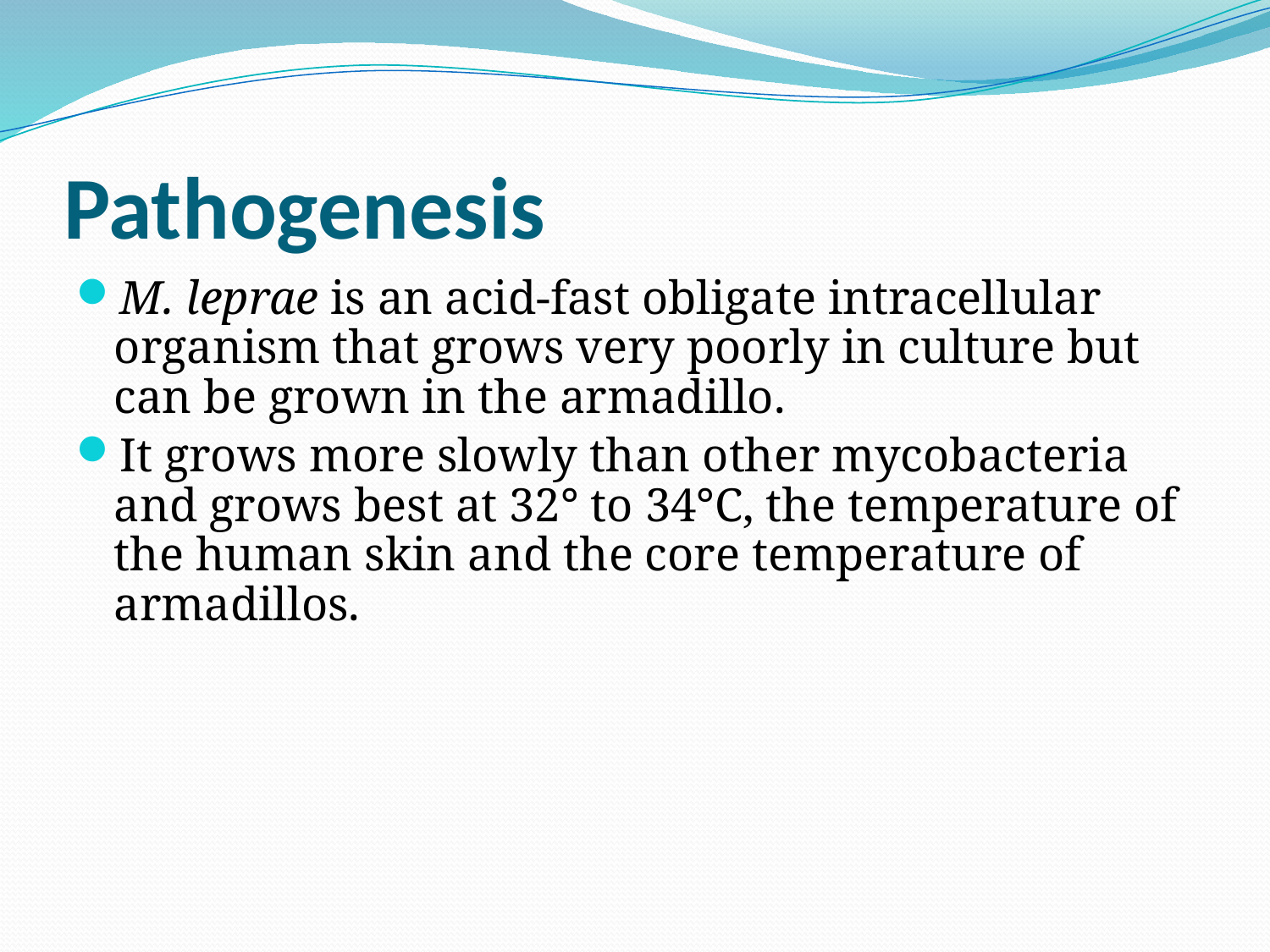

# Pathogenesis
M. leprae is an acid-fast obligate intracellular organism that grows very poorly in culture but can be grown in the armadillo.
It grows more slowly than other mycobacteria and grows best at 32° to 34°C, the temperature of the human skin and the core temperature of armadillos.